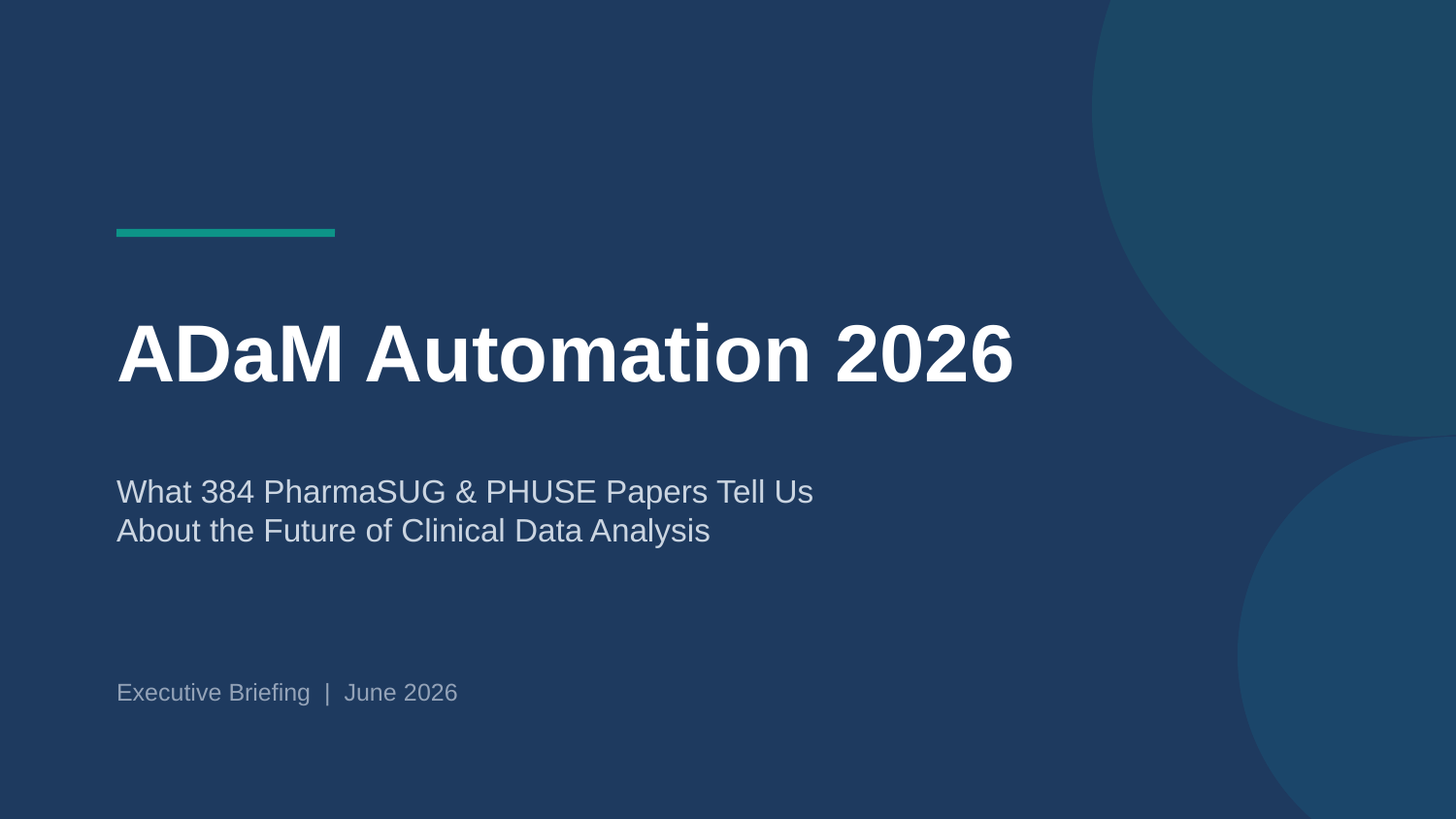

ADaM Automation 2026
What 384 PharmaSUG & PHUSE Papers Tell Us
About the Future of Clinical Data Analysis

Executive Briefing  |  June 2026